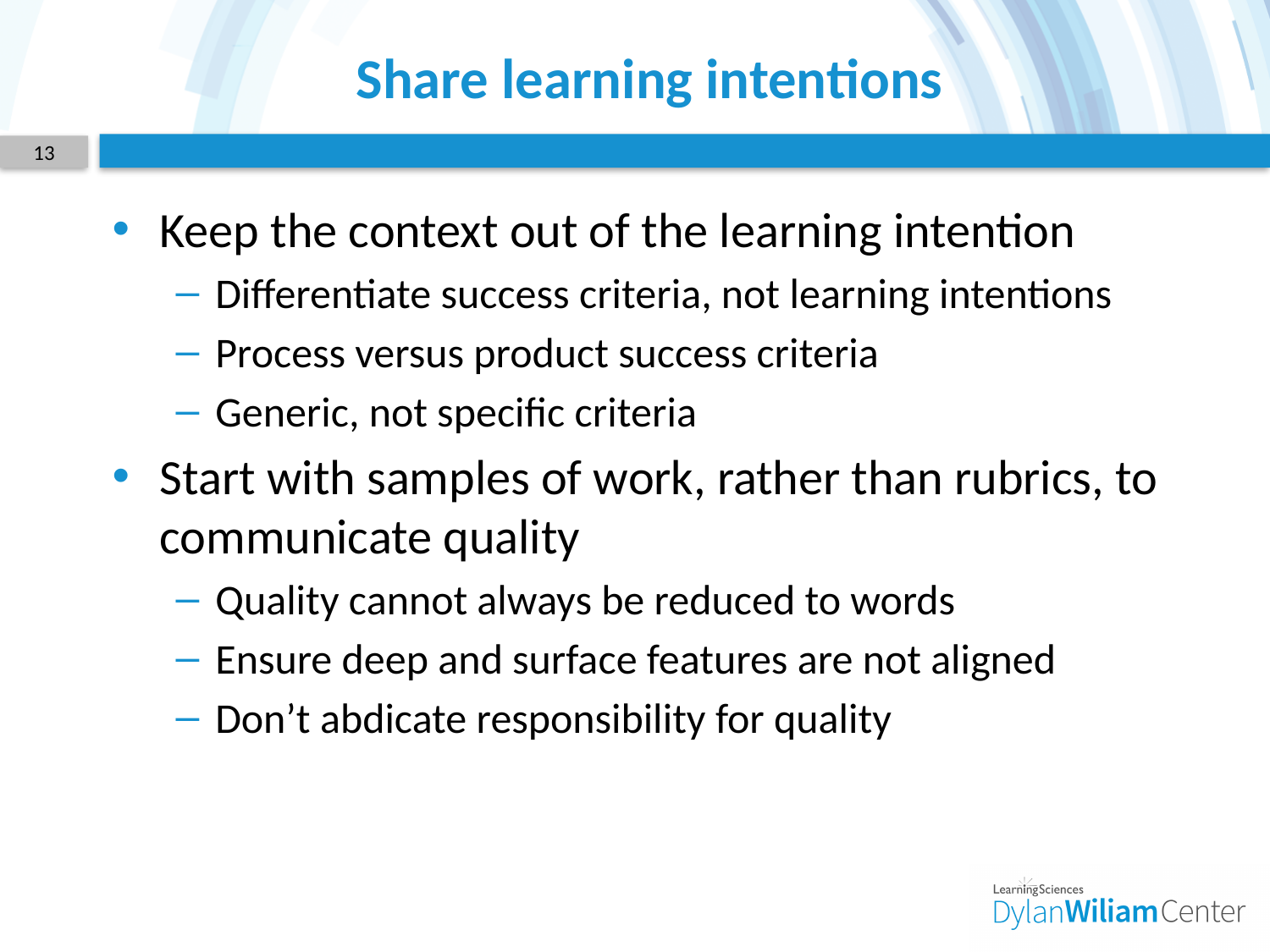

# Share learning intentions
13
Keep the context out of the learning intention
Differentiate success criteria, not learning intentions
Process versus product success criteria
Generic, not specific criteria
Start with samples of work, rather than rubrics, to communicate quality
Quality cannot always be reduced to words
Ensure deep and surface features are not aligned
Don’t abdicate responsibility for quality